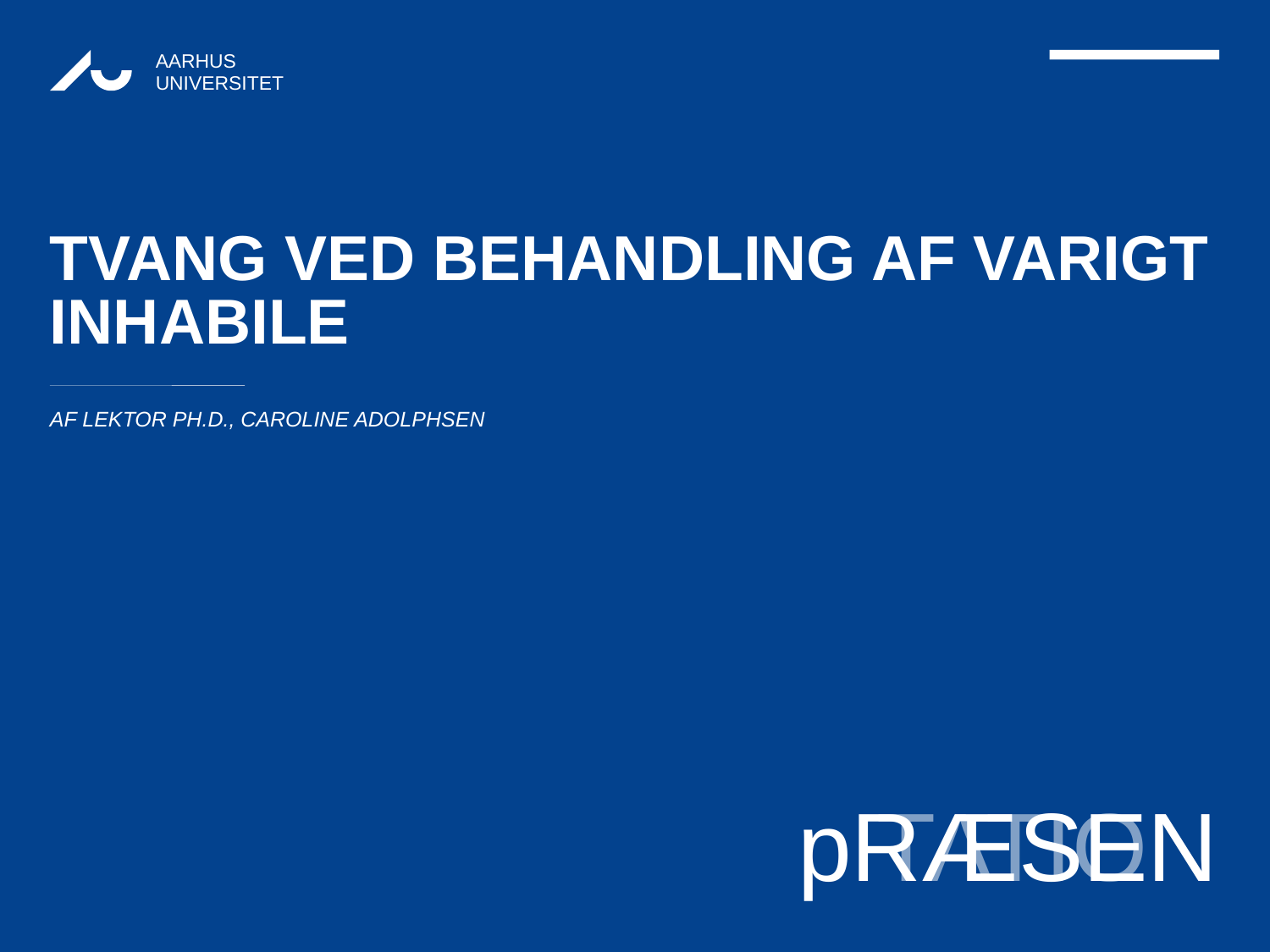

# Tvang ved behandling af varigt inhabile
Af lektor ph.d., caroline adolphsen
1